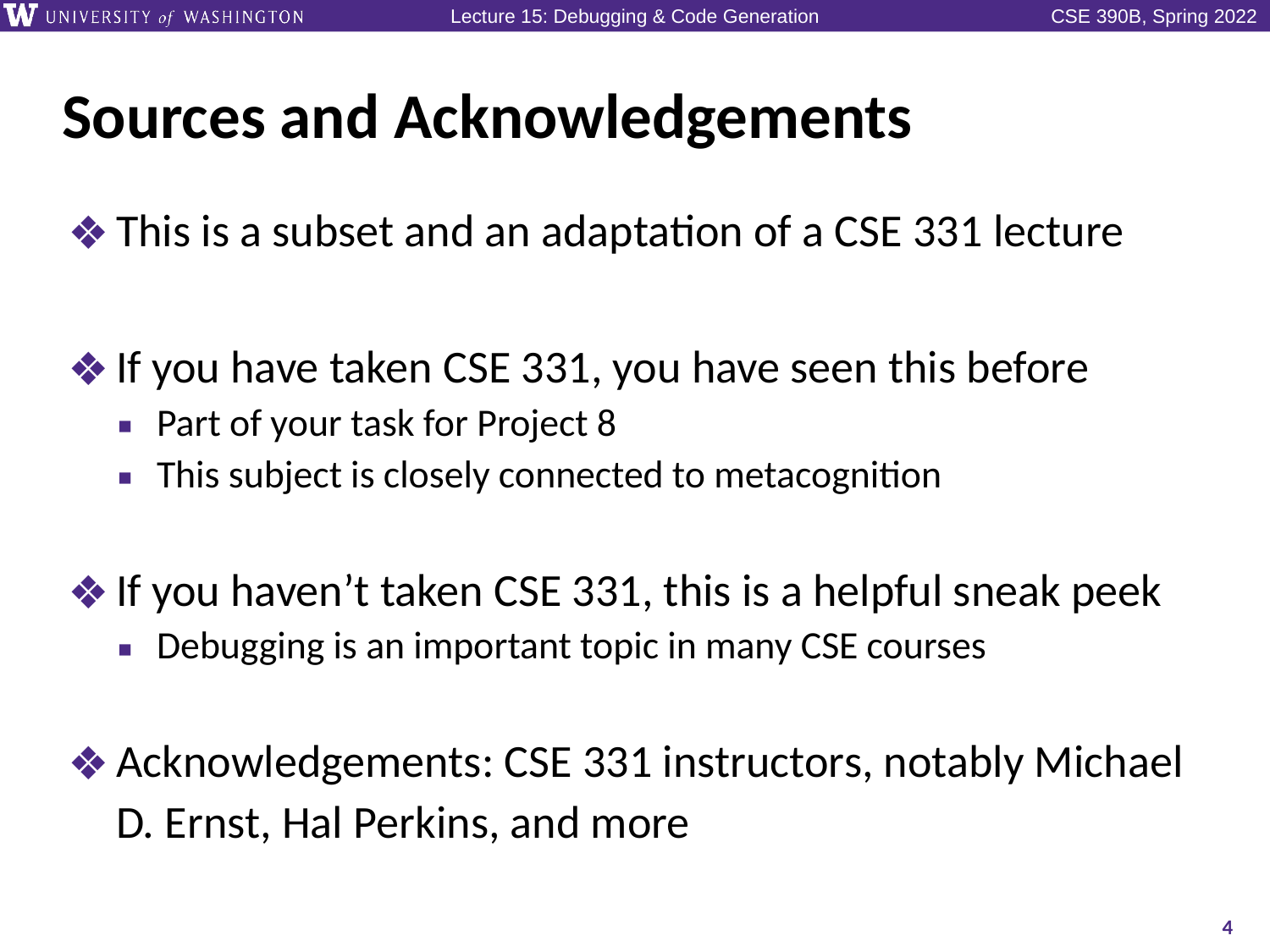

# Sources and Acknowledgements
This is a subset and an adaptation of a CSE 331 lecture

If you have taken CSE 331, you have seen this before
Part of your task for Project 8
This subject is closely connected to metacognition

If you haven’t taken CSE 331, this is a helpful sneak peek
Debugging is an important topic in many CSE courses

Acknowledgements: CSE 331 instructors, notably Michael D. Ernst, Hal Perkins, and more

4